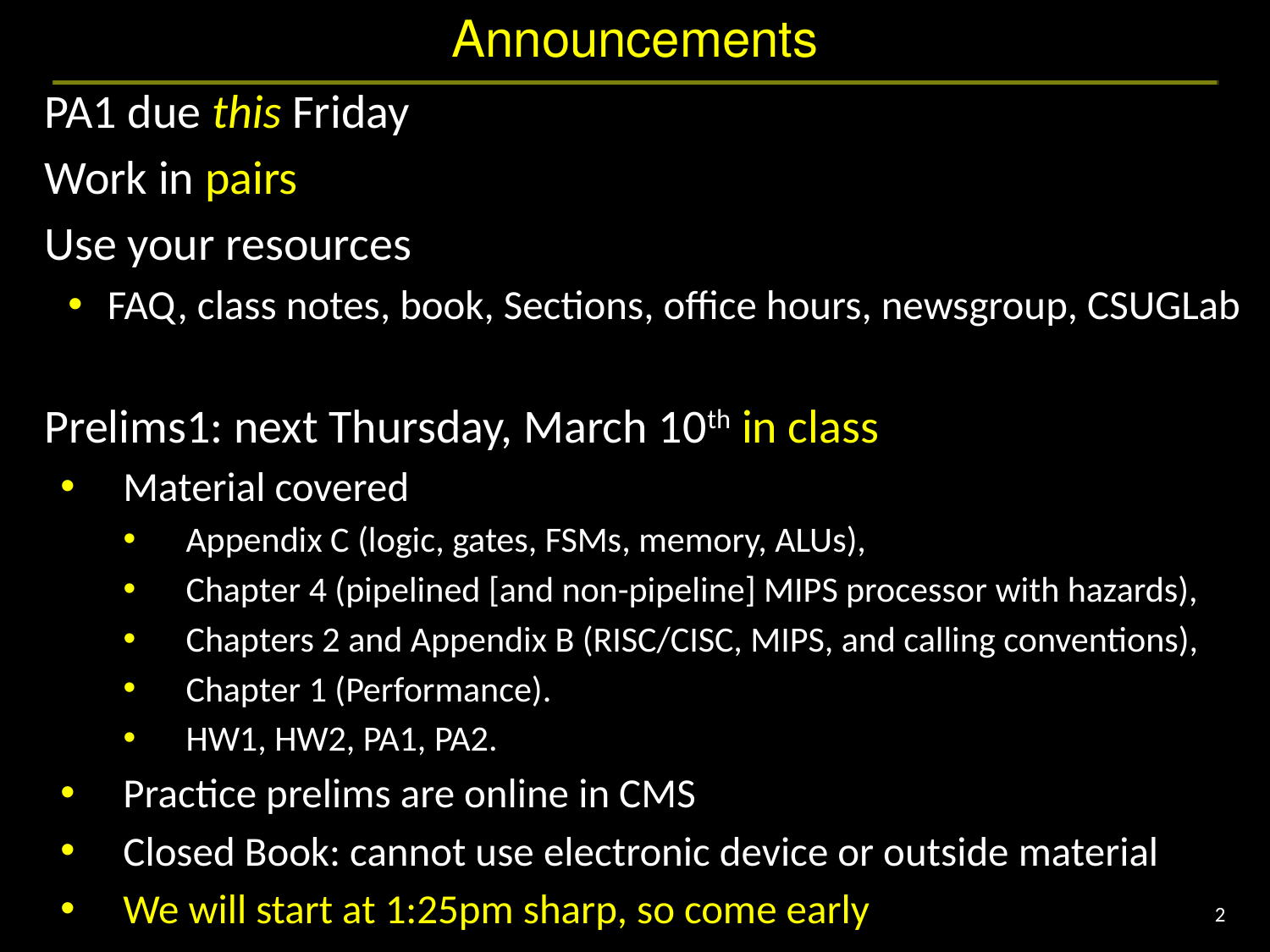

# Announcements
PA1 due this Friday
Work in pairs
Use your resources
FAQ, class notes, book, Sections, office hours, newsgroup, CSUGLab

Prelims1: next Thursday, March 10th in class
Material covered
Appendix C (logic, gates, FSMs, memory, ALUs),
Chapter 4 (pipelined [and non-pipeline] MIPS processor with hazards),
Chapters 2 and Appendix B (RISC/CISC, MIPS, and calling conventions),
Chapter 1 (Performance).
HW1, HW2, PA1, PA2.
Practice prelims are online in CMS
Closed Book: cannot use electronic device or outside material
We will start at 1:25pm sharp, so come early